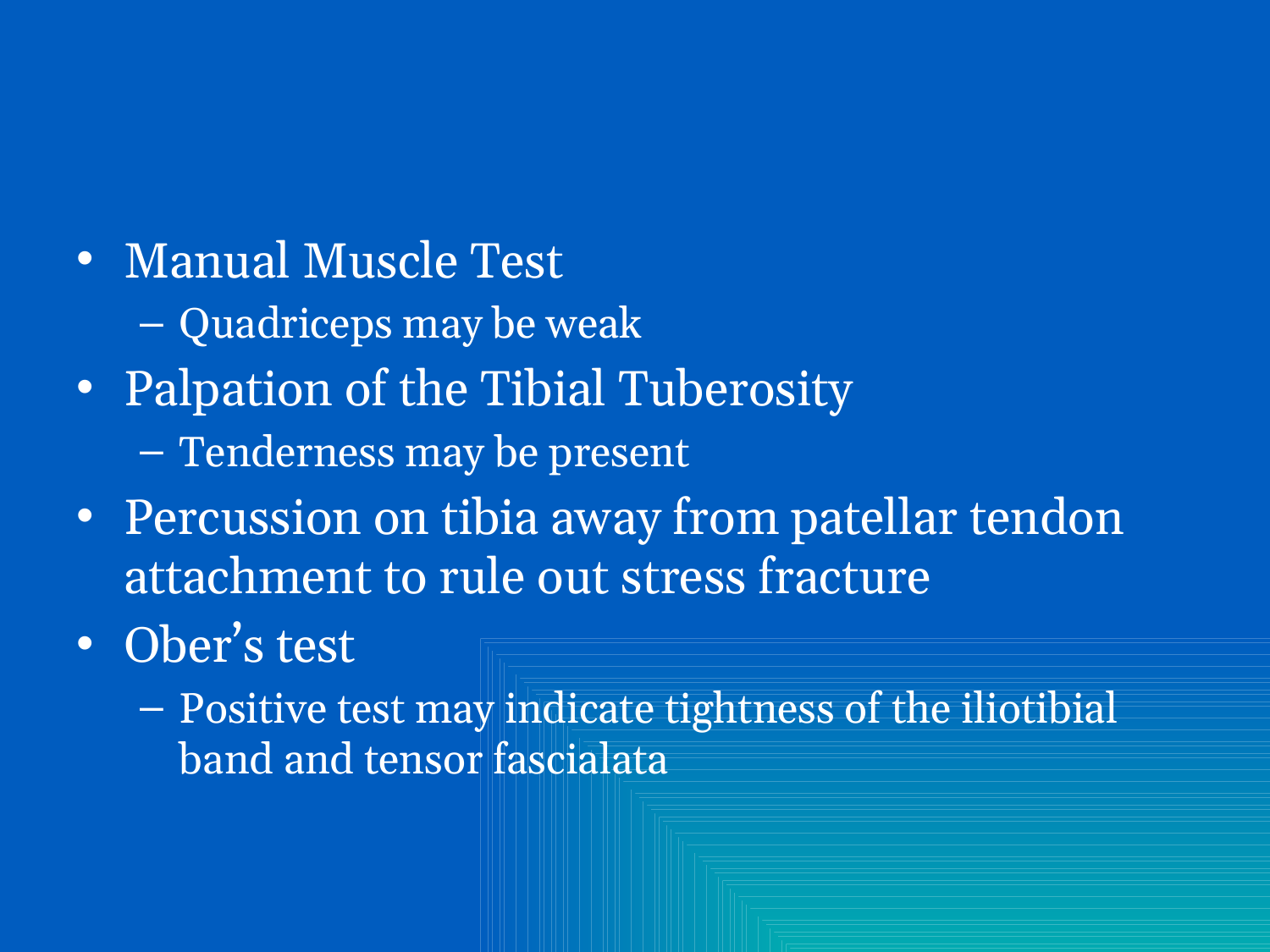

Manual Muscle Test
Quadriceps may be weak
Palpation of the Tibial Tuberosity
Tenderness may be present
Percussion on tibia away from patellar tendon attachment to rule out stress fracture
Ober’s test
Positive test may indicate tightness of the iliotibial band and tensor fascialata